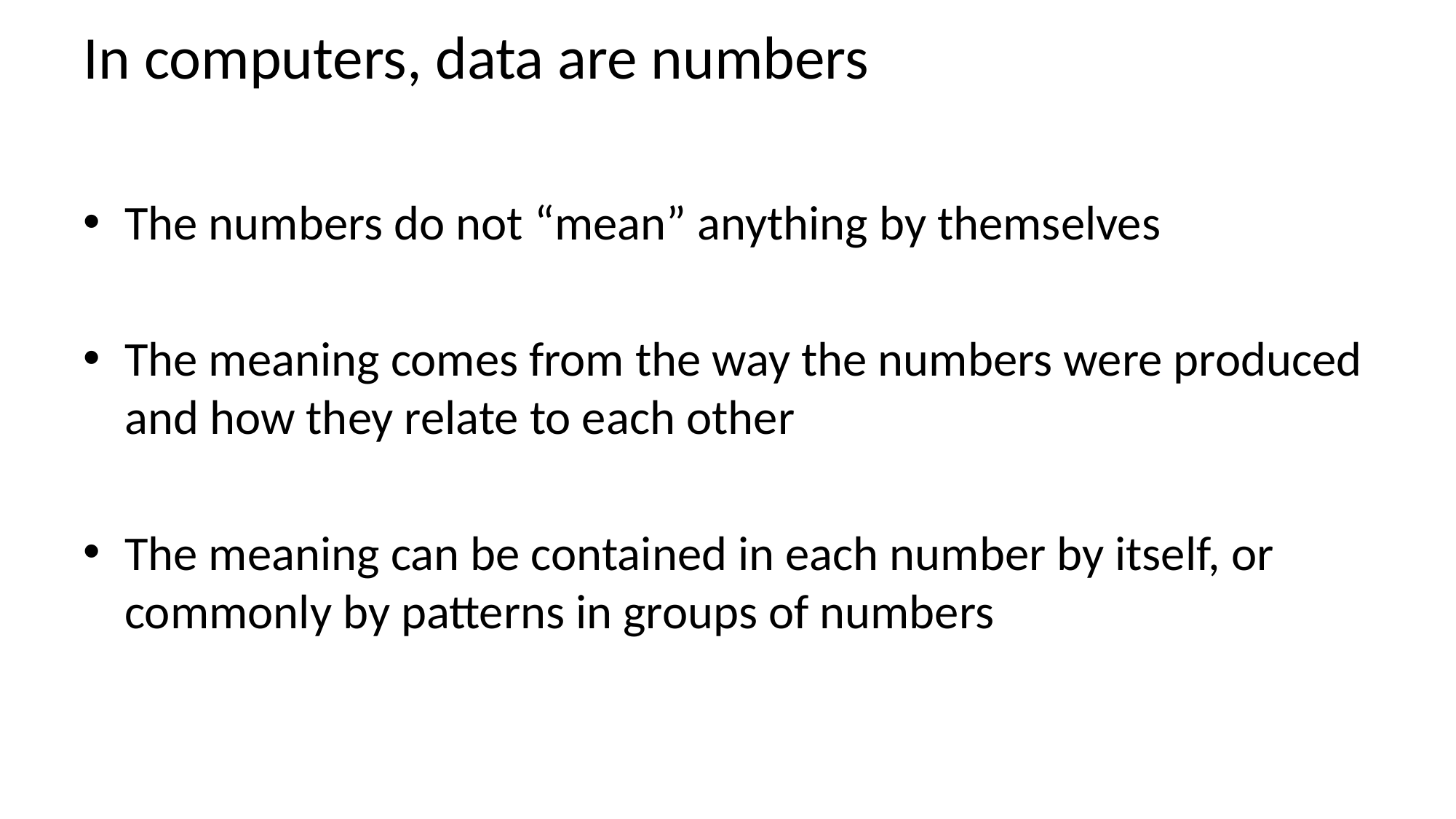

# In computers, data are numbers

The numbers do not “mean” anything by themselves

The meaning comes from the way the numbers were produced and how they relate to each other

The meaning can be contained in each number by itself, or commonly by patterns in groups of numbers